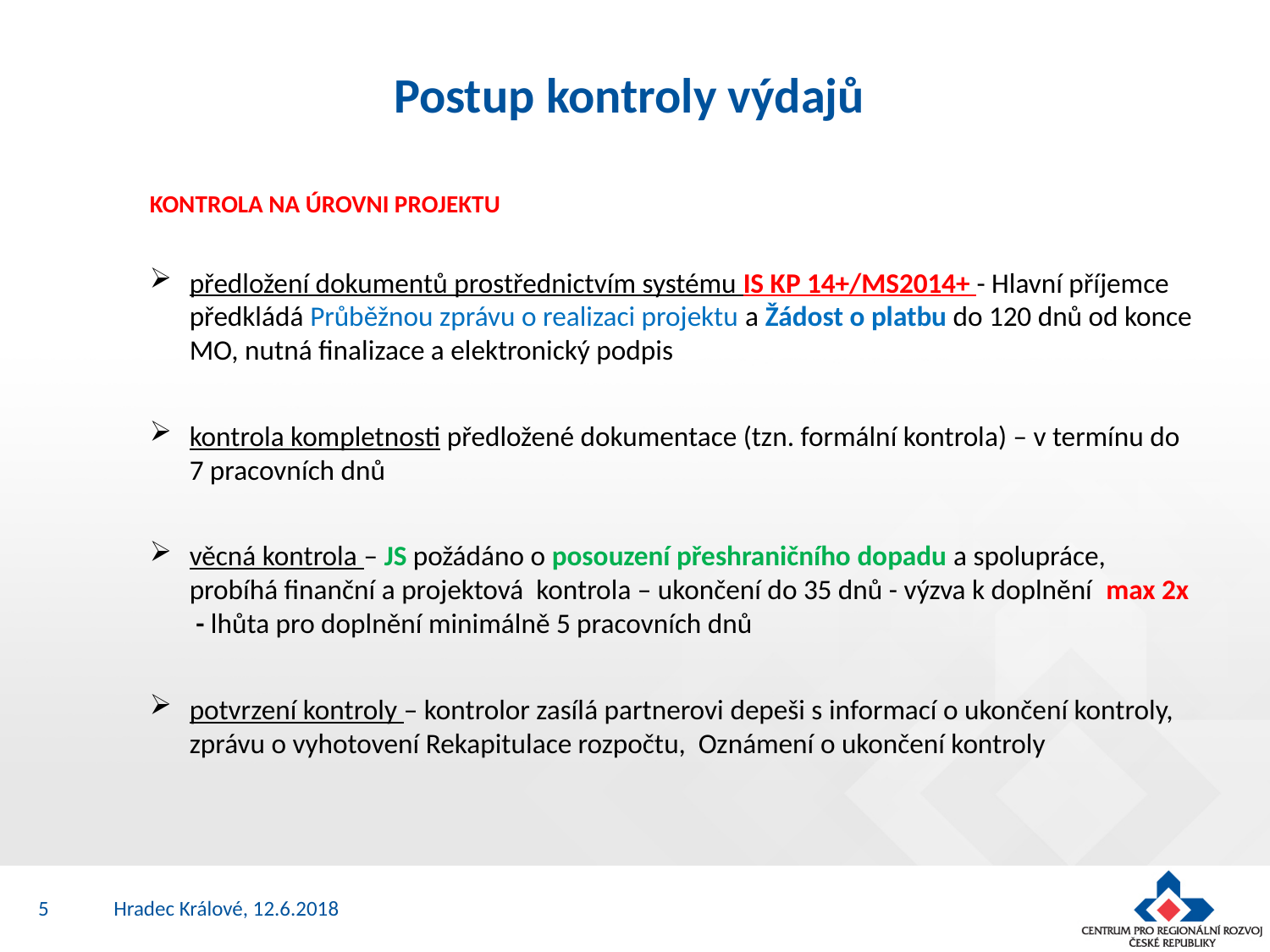

# Postup kontroly výdajů
KONTROLA NA ÚROVNI PROJEKTU

předložení dokumentů prostřednictvím systému IS KP 14+/MS2014+ - Hlavní příjemce předkládá Průběžnou zprávu o realizaci projektu a Žádost o platbu do 120 dnů od konce MO, nutná finalizace a elektronický podpis

kontrola kompletnosti předložené dokumentace (tzn. formální kontrola) – v termínu do 7 pracovních dnů

věcná kontrola – JS požádáno o posouzení přeshraničního dopadu a spolupráce,        probíhá finanční a projektová  kontrola – ukončení do 35 dnů - výzva k doplnění  max 2x  - lhůta pro doplnění minimálně 5 pracovních dnů

potvrzení kontroly – kontrolor zasílá partnerovi depeši s informací o ukončení kontroly, zprávu o vyhotovení Rekapitulace rozpočtu,  Oznámení o ukončení kontroly

5

Hradec Králové, 12.6.2018